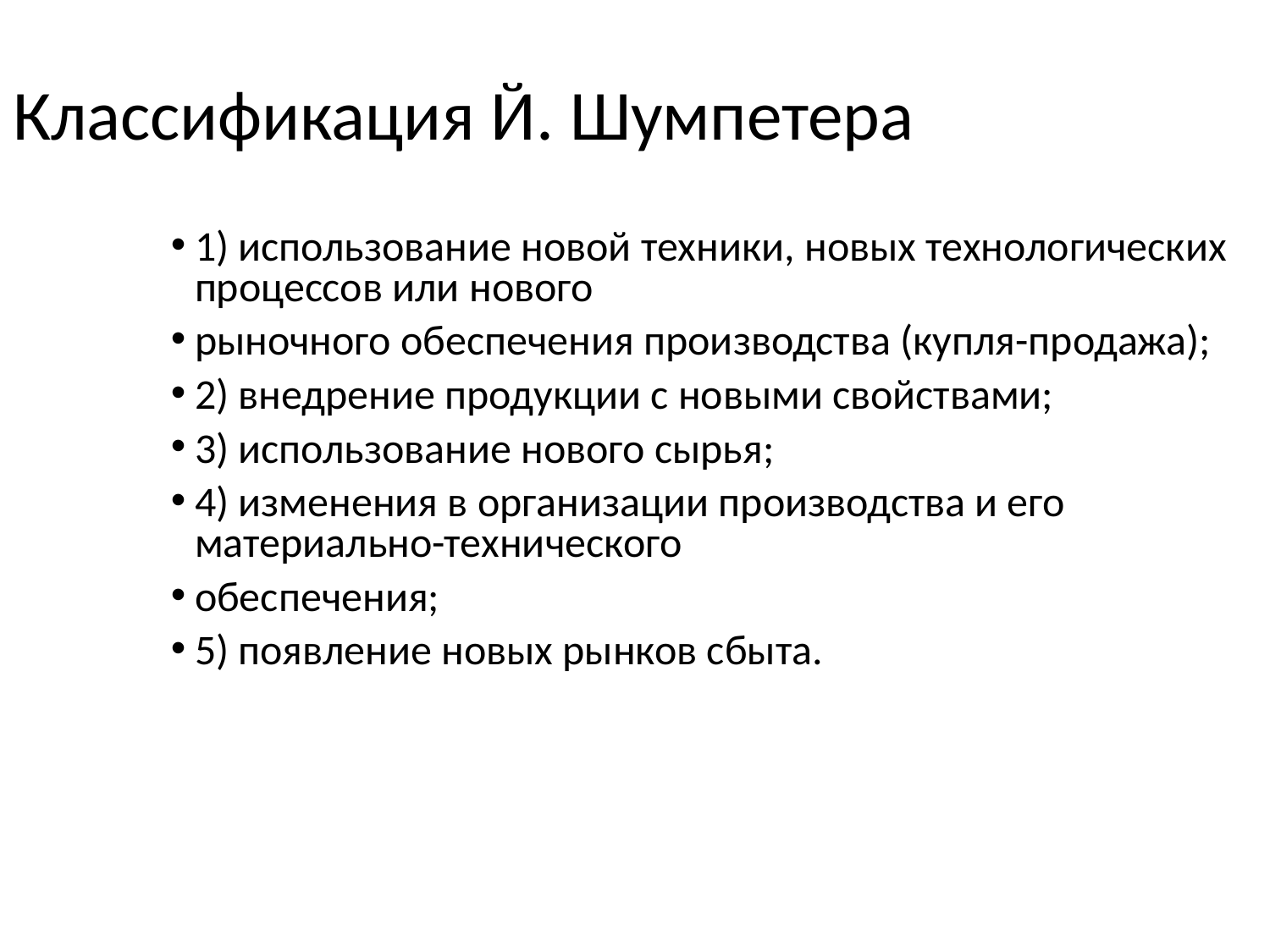

Классификация Й. Шумпетера
1) использование новой техники, новых технологических процессов или нового
рыночного обеспечения производства (купля-продажа);
2) внедрение продукции с новыми свойствами;
3) использование нового сырья;
4) изменения в организации производства и его материально-технического
обеспечения;
5) появление новых рынков сбыта.